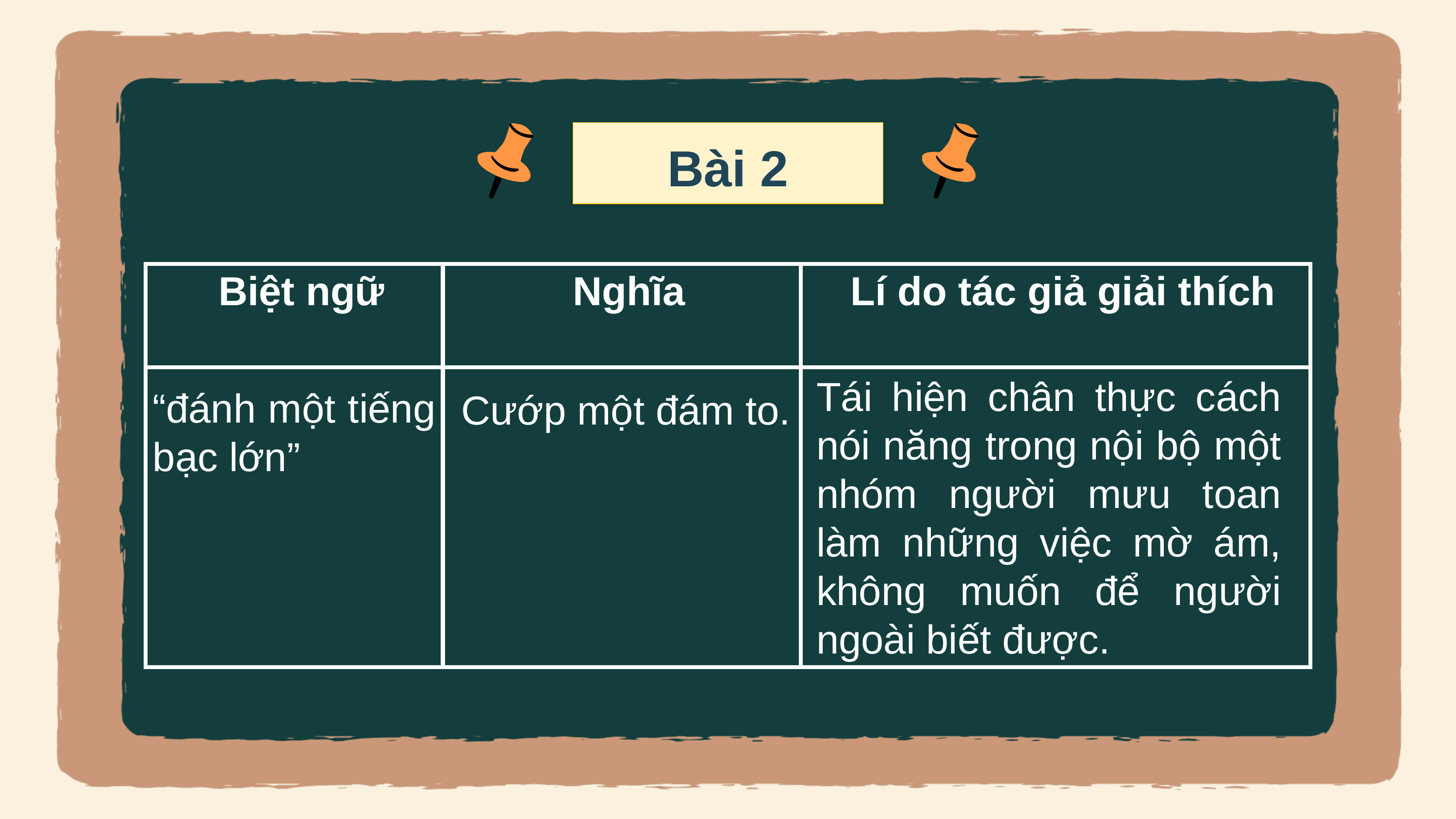

Bài 2

| Biệt ngữ | Nghĩa | Lí do tác giả giải thích |
| --- | --- | --- |
|  |  |  |
Tái hiện chân thực cách nói năng trong nội bộ một nhóm người mưu toan làm những việc mờ ám, không muốn để người ngoài biết được.
“đánh một tiếng bạc lớn”

Cướp một đám to.